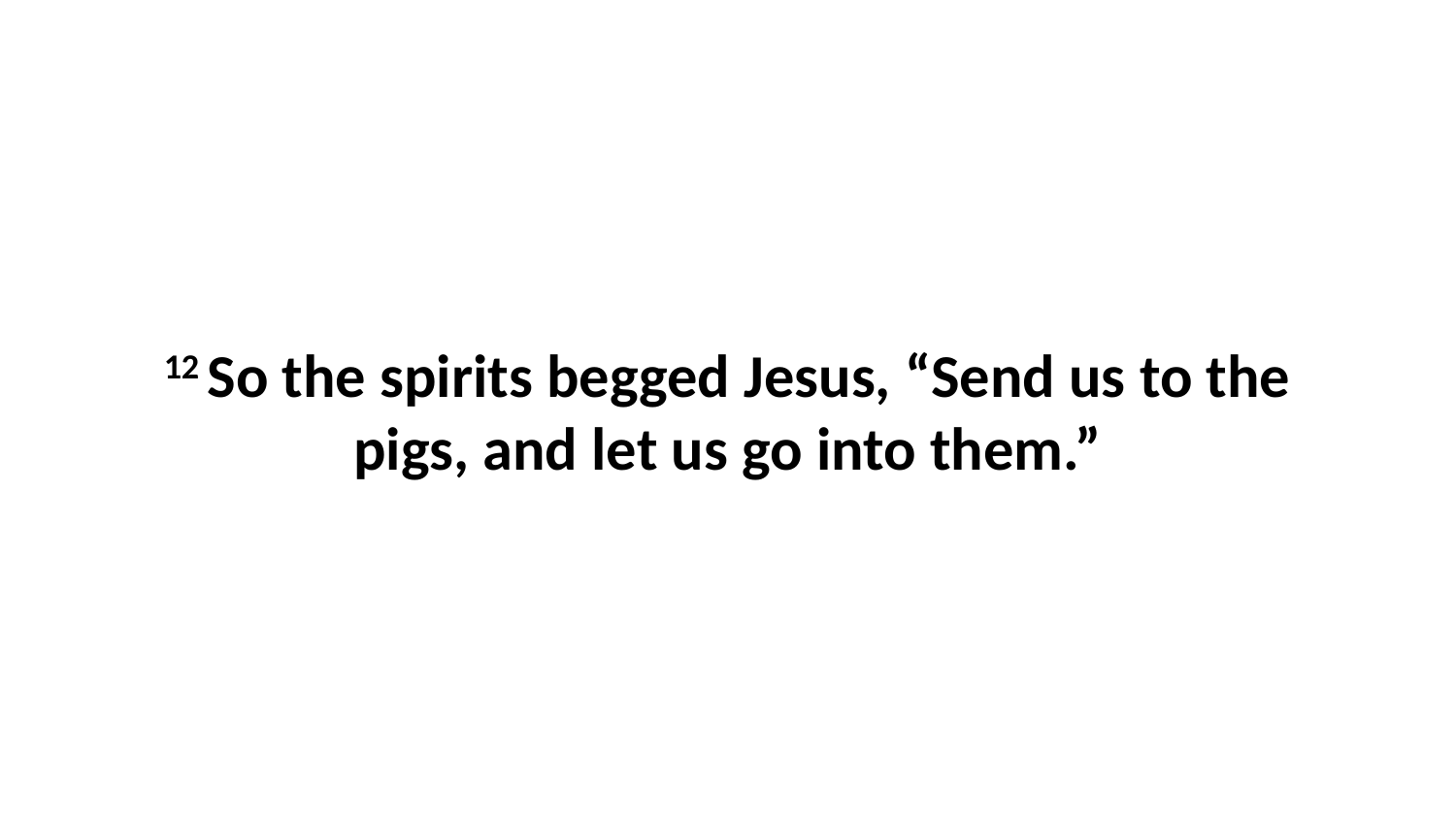

12 So the spirits begged Jesus, “Send us to the pigs, and let us go into them.”